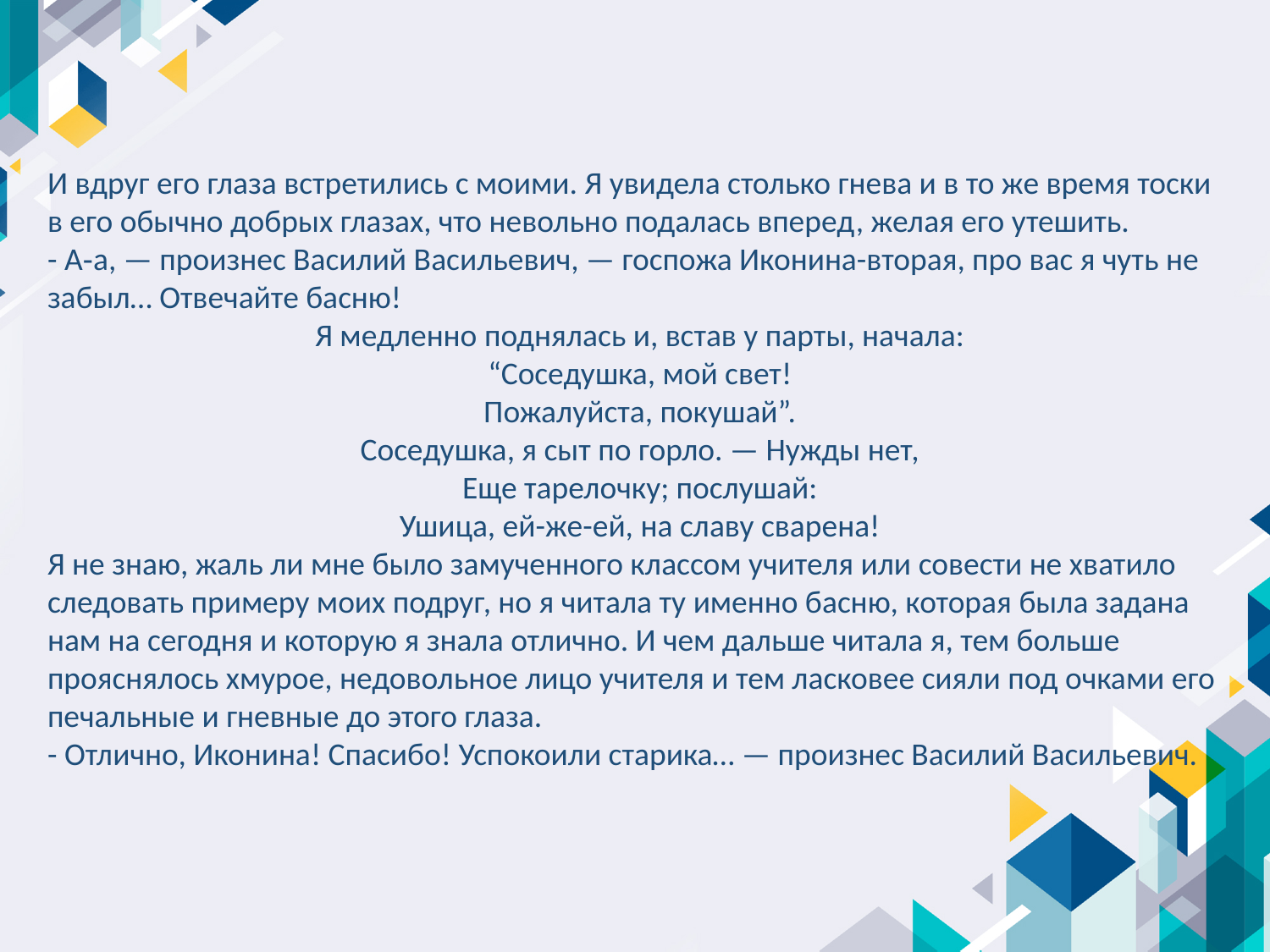

И вдруг его глаза встретились с моими. Я увидела столько гнева и в то же время тоски в его обычно добрых глазах, что невольно подалась вперед, желая его утешить.
- А‑а, — произнес Василий Васильевич, — госпожа Иконина-вторая, про вас я чуть не забыл… Отвечайте басню!
Я медленно поднялась и, встав у парты, начала:
“Соседушка, мой свет!
Пожалуйста, покушай”.
Соседушка, я сыт по горло. — Нужды нет,
Еще тарелочку; послушай:
Ушица, ей-же-ей, на славу сварена!
Я не знаю, жаль ли мне было замученного классом учителя или совести не хватило следовать примеру моих подруг, но я читала ту именно басню, которая была задана нам на сегодня и которую я знала отлично. И чем дальше читала я, тем больше прояснялось хмурое, недовольное лицо учителя и тем ласковее сияли под очками его печальные и гневные до этого глаза.
- Отлично, Иконина! Спасибо! Успокоили старика… — произнес Василий Васильевич.